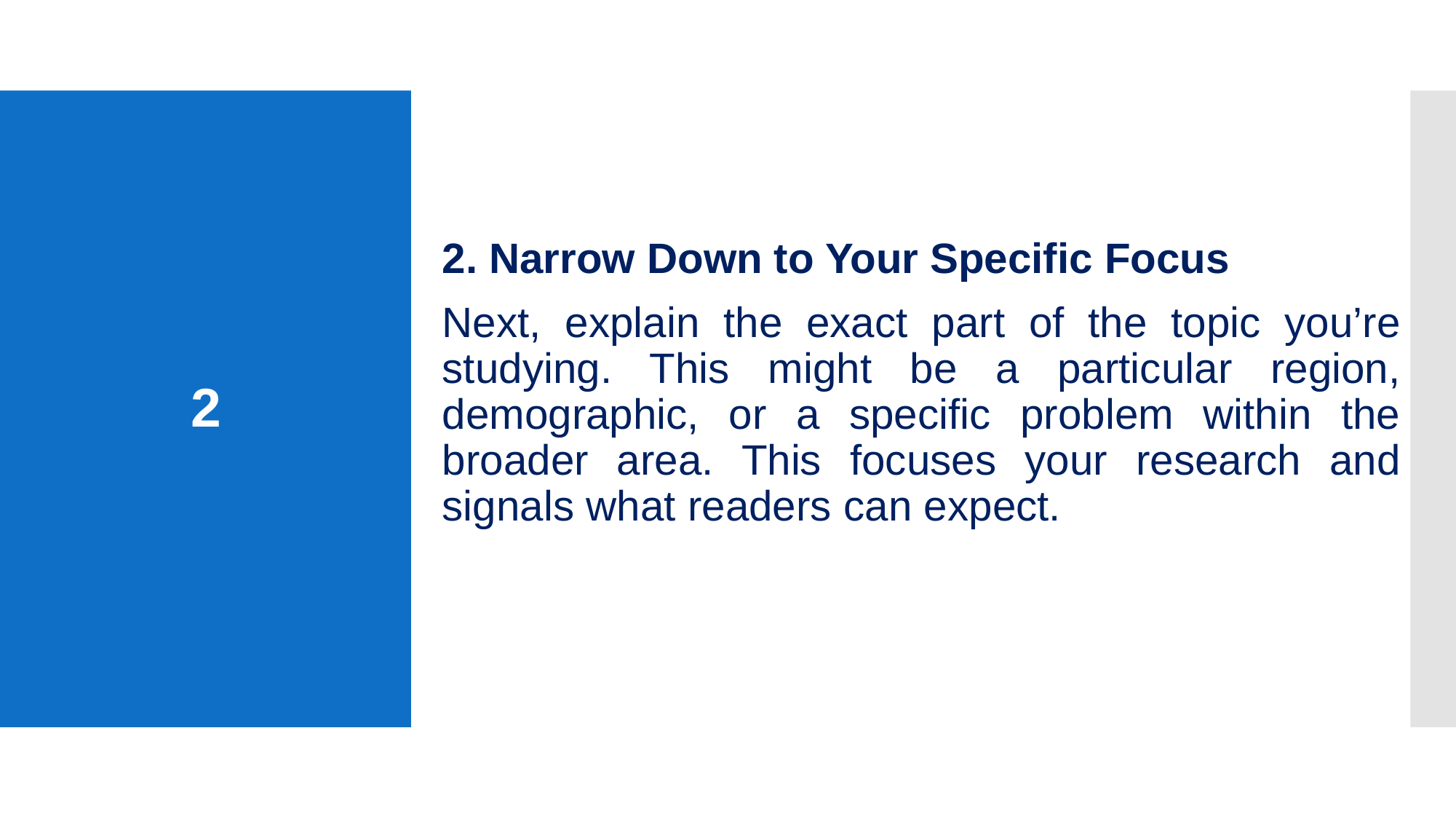

2. Narrow Down to Your Specific Focus
Next, explain the exact part of the topic you’re studying. This might be a particular region, demographic, or a specific problem within the broader area. This focuses your research and signals what readers can expect.

# 2